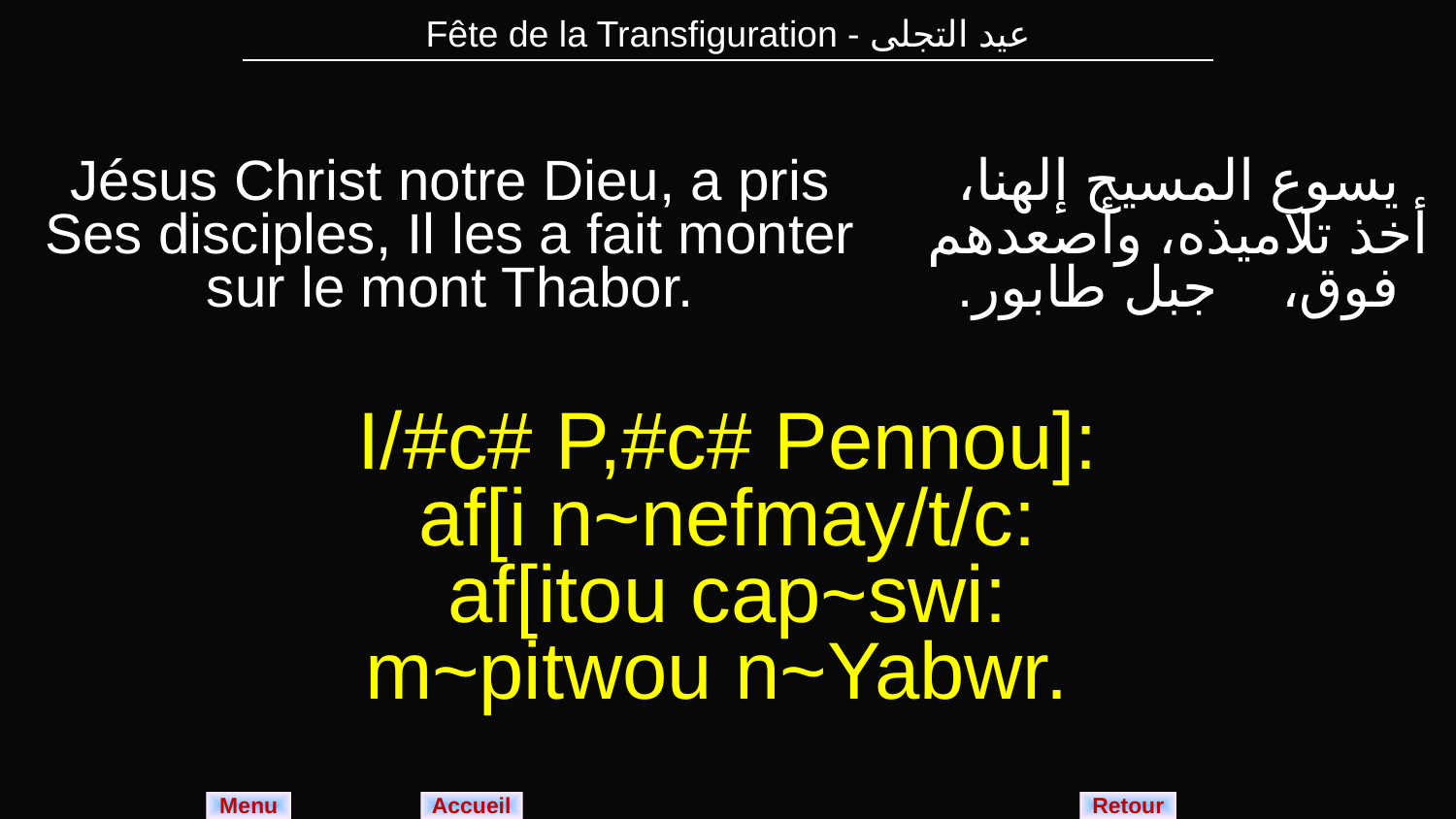

| Fête de la Transfiguration - عيد التجلى |
| --- |
| Jésus Christ notre Dieu, a pris Ses disciples, Il les a fait monter sur le mont Thabor. | يسوع المسيح إلهنا، أخذ تلاميذه، وأصعدهم فوق، جبل طابور. |
| --- | --- |
| I/#c# P,#c# Pennou]: af[i n~nefmay/t/c: af[itou cap~swi: m~pitwou n~Yabwr. |  |
Menu
Retour